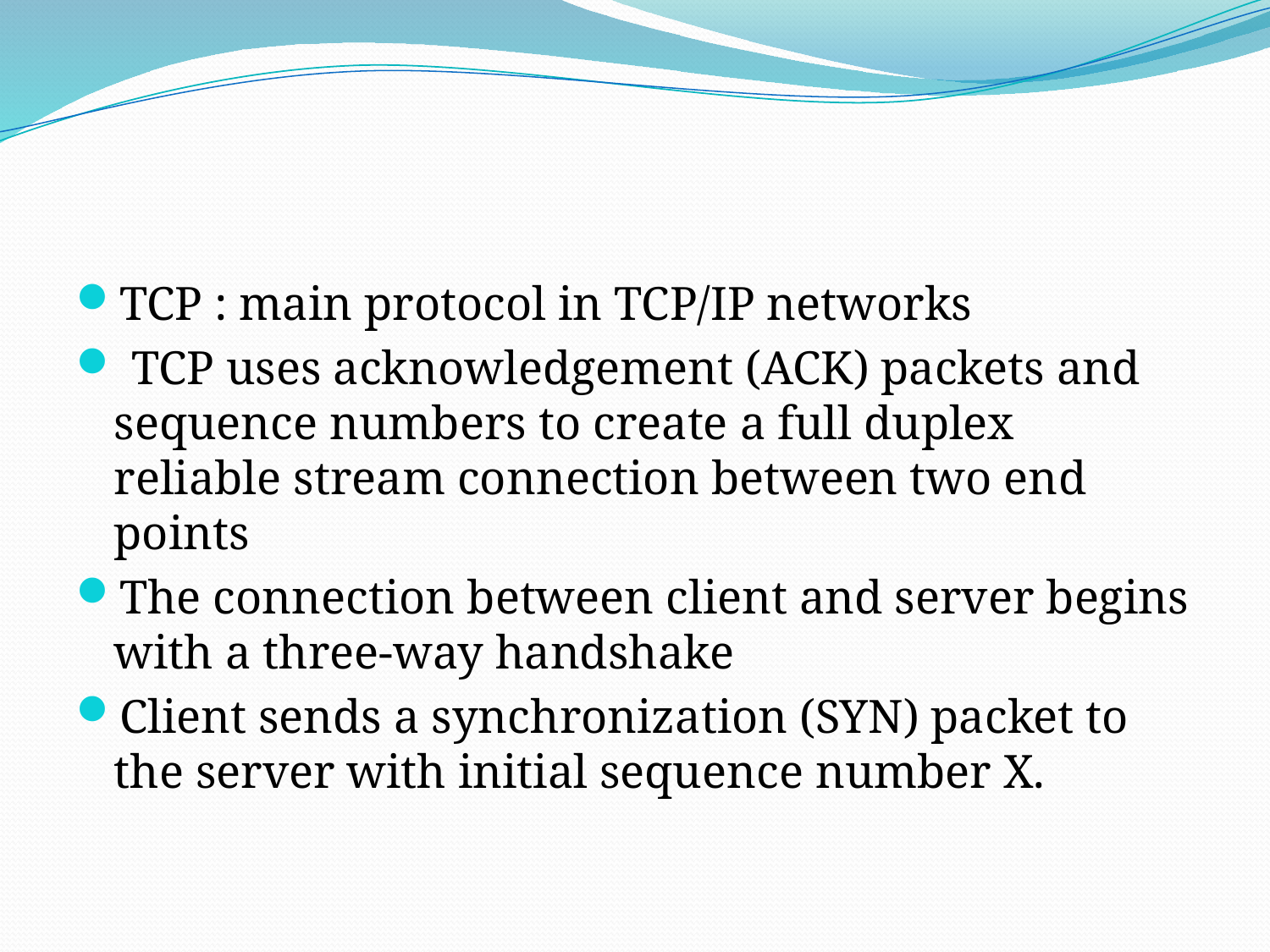

#
TCP : main protocol in TCP/IP networks
 TCP uses acknowledgement (ACK) packets and sequence numbers to create a full duplex reliable stream connection between two end points
The connection between client and server begins with a three-way handshake
Client sends a synchronization (SYN) packet to the server with initial sequence number X.